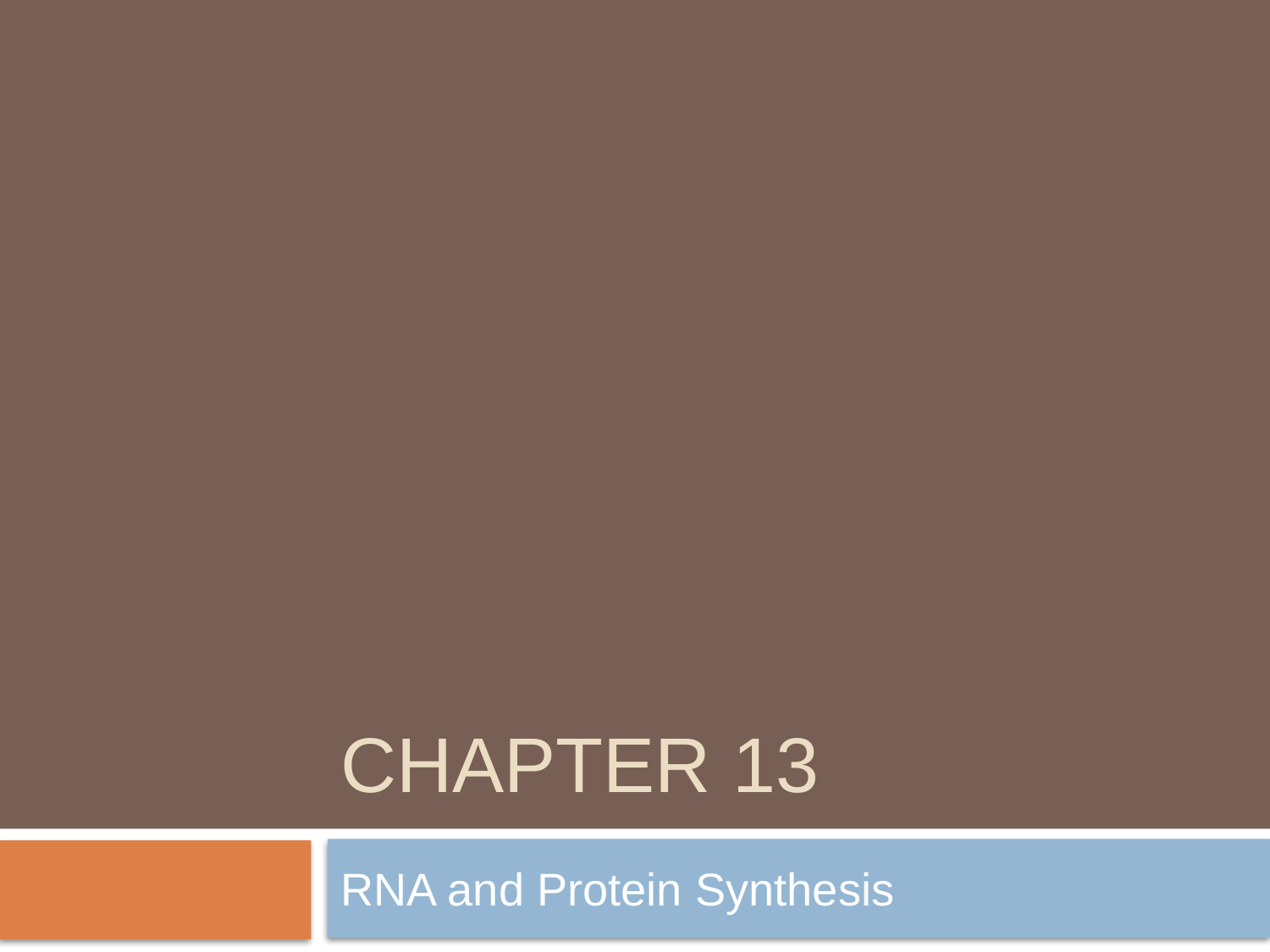

# CHAPTER 13
RNA and Protein Synthesis